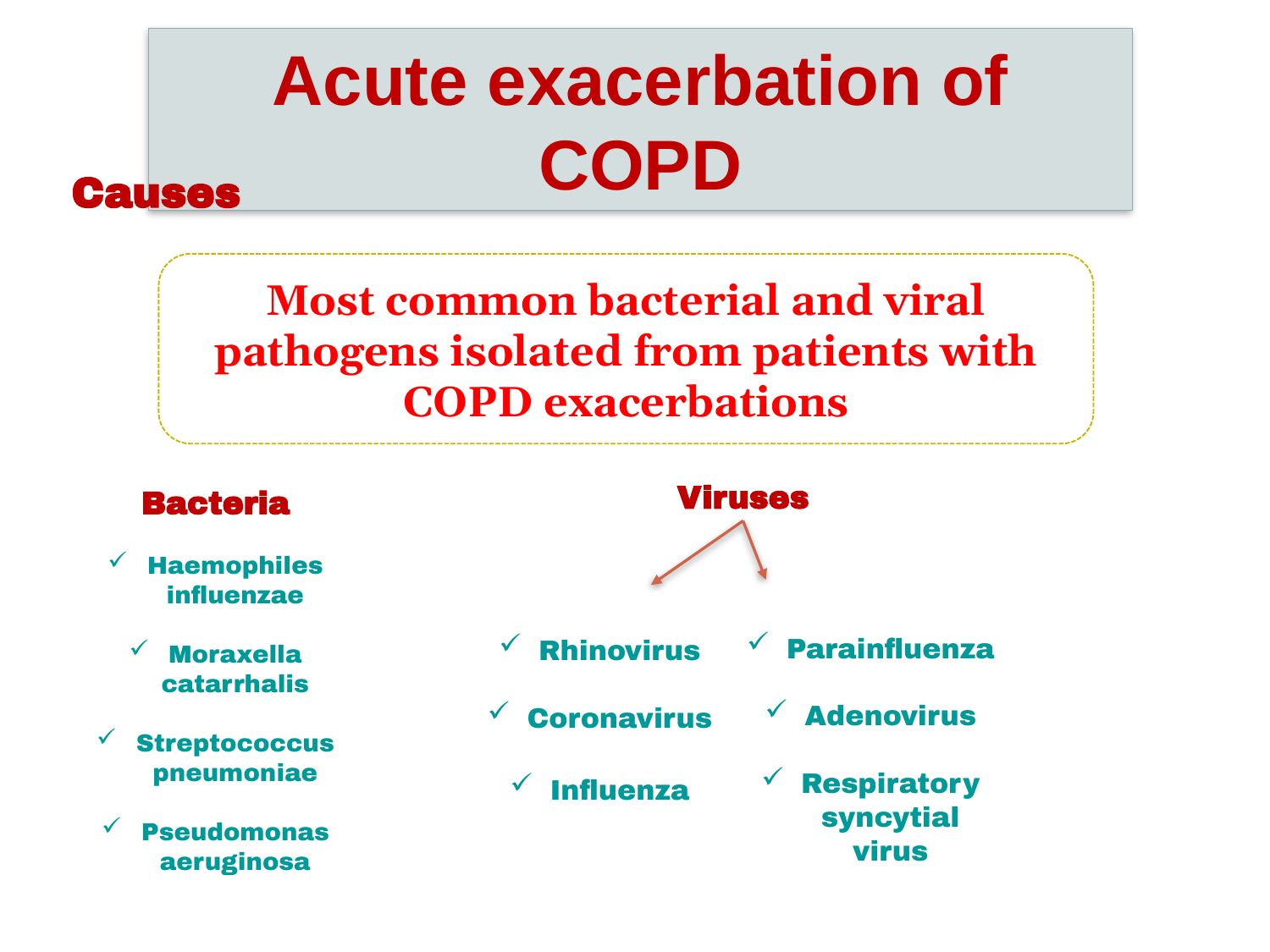

Acute exacerbation of COPD
Causes
Most common bacterial and viral pathogens isolated from patients with COPD exacerbations
Viruses
Bacteria

Haemophiles influenzae

Moraxella catarrhalis

Streptococcus pneumoniae

Pseudomonas aeruginosa

Rhinovirus

Coronavirus

Influenza
Parainfluenza

Adenovirus

Respiratory syncytial virus